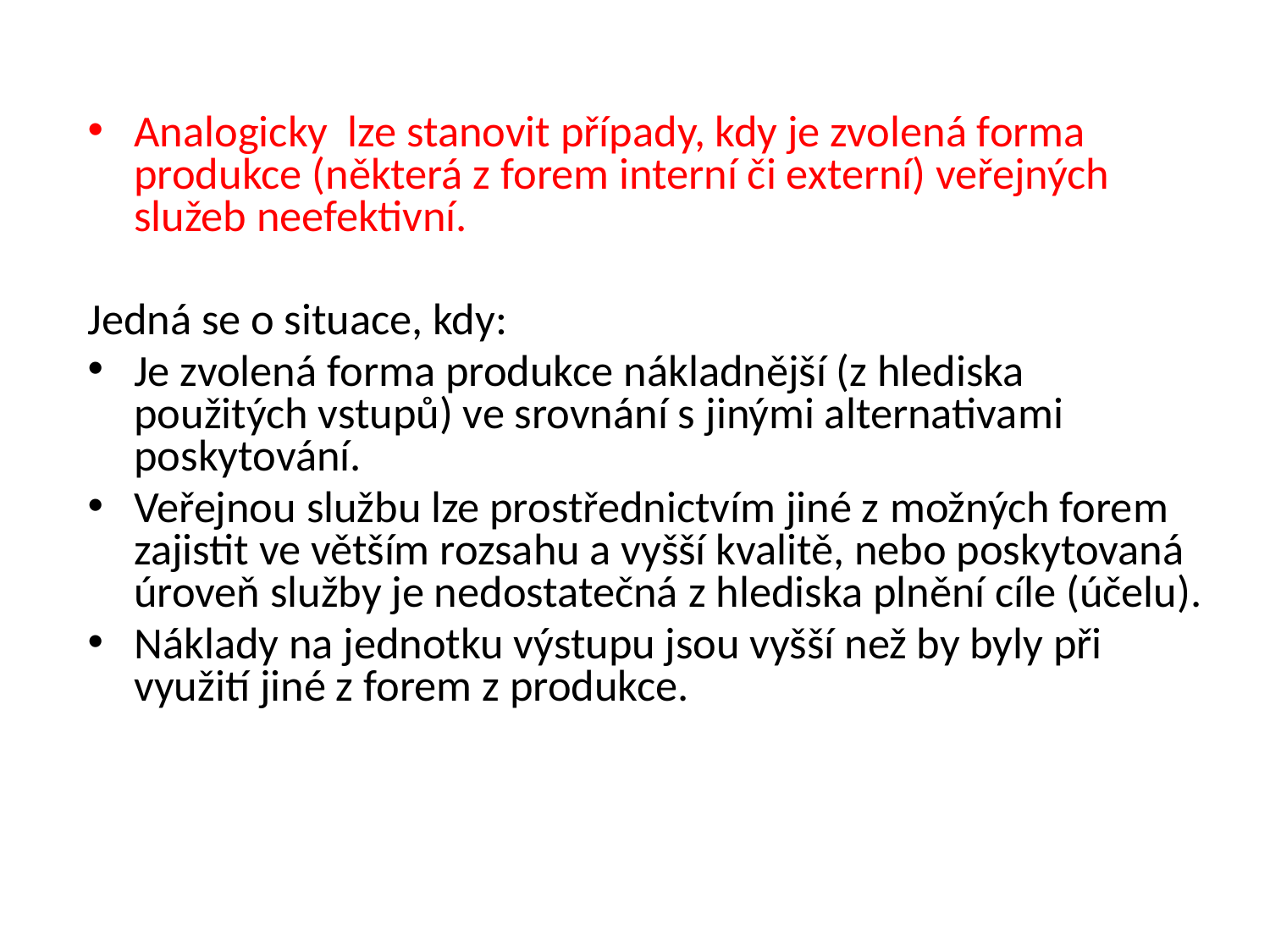

Analogicky  lze stanovit případy, kdy je zvolená forma produkce (některá z forem interní či externí) veřejných služeb neefektivní.

Jedná se o situace, kdy:
Je zvolená forma produkce nákladnější (z hlediska použitých vstupů) ve srovnání s jinými alternativami poskytování.
Veřejnou službu lze prostřednictvím jiné z možných forem zajistit ve větším rozsahu a vyšší kvalitě, nebo poskytovaná úroveň služby je nedostatečná z hlediska plnění cíle (účelu).
Náklady na jednotku výstupu jsou vyšší než by byly při využití jiné z forem z produkce.